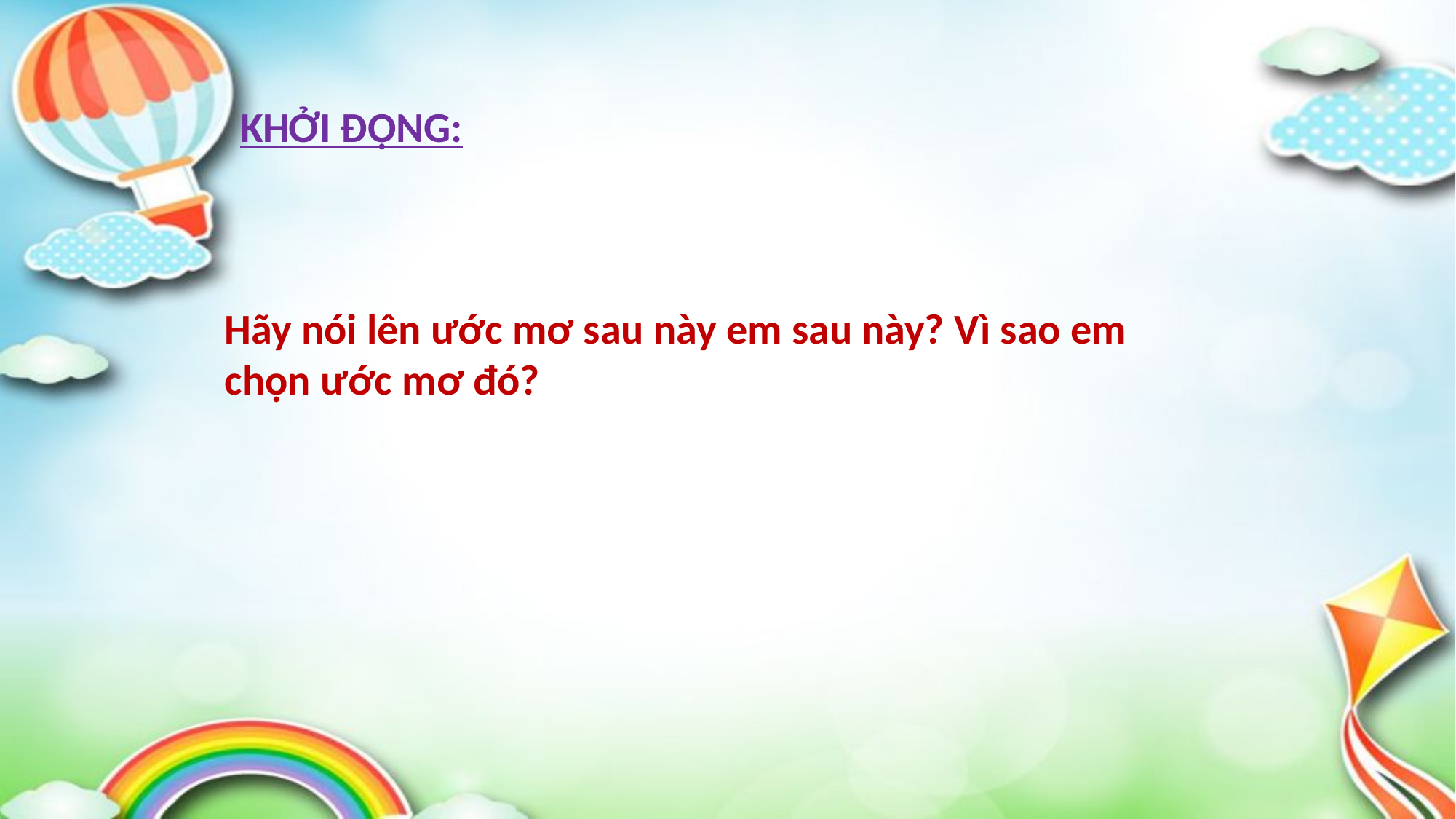

KHỞI ĐỘNG:

Hãy nói lên ước mơ sau này em sau này? Vì sao em chọn ước mơ đó?